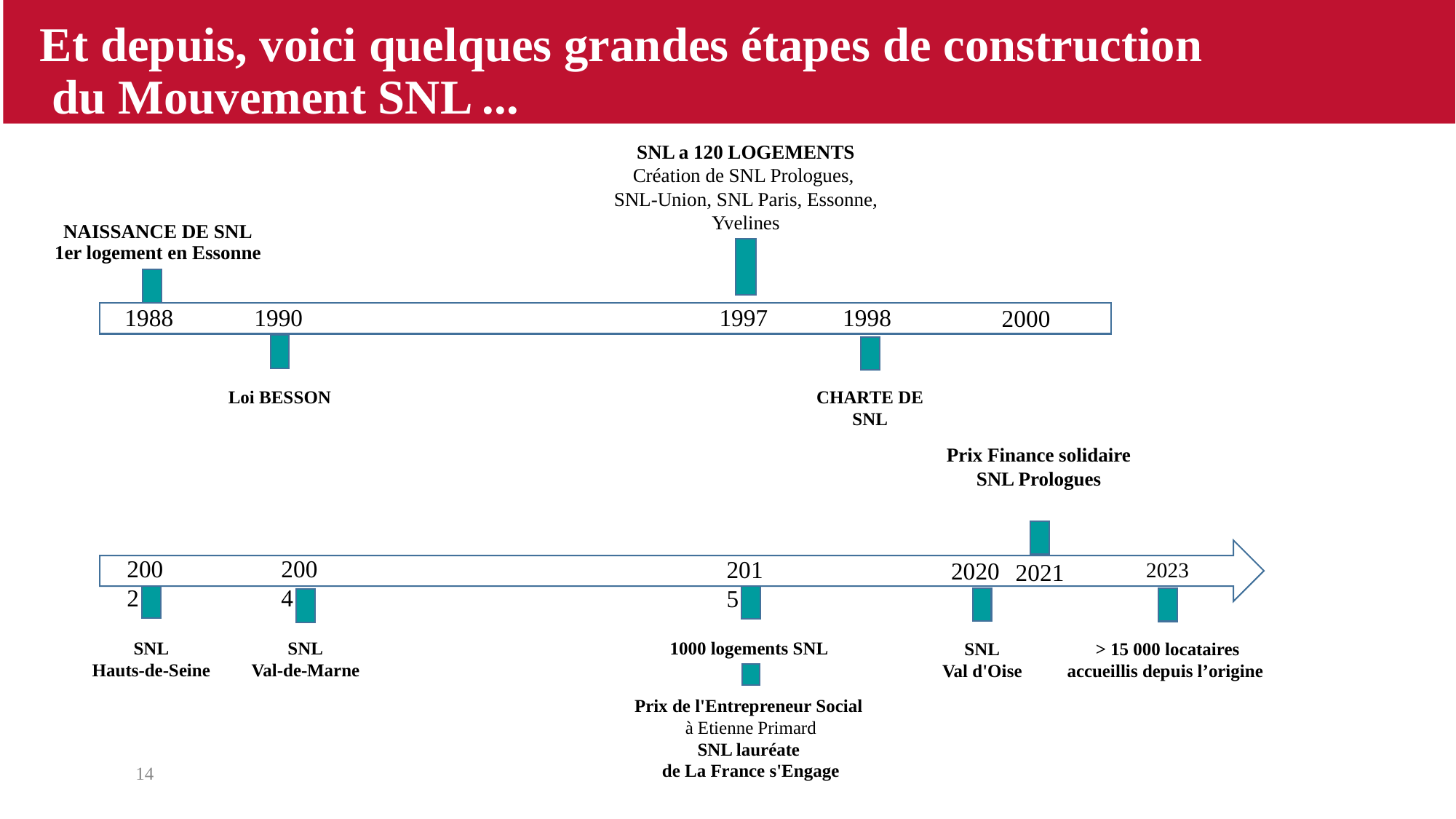

# Et depuis, voici quelques grandes étapes de construction du Mouvement SNL ...

SNL a 120 LOGEMENTS
Création de SNL Prologues,
SNL-Union, SNL Paris, Essonne, Yvelines
NAISSANCE DE SNL
1er logement en Essonne

1988
1990
1997
1998
2000

Loi BESSON

CHARTE DE SNL

Prix Finance solidaire SNL Prologues

2002
2004
2015
2020
2023
2021

SNL
Hauts-de-Seine

SNL
Val-de-Marne
1000 logements SNL
SNL
Val d'Oise
> 15 000 locataires accueillis depuis l’origine

Prix de l'Entrepreneur Social
à Etienne Primard
SNL lauréate
de La France s'Engage

14